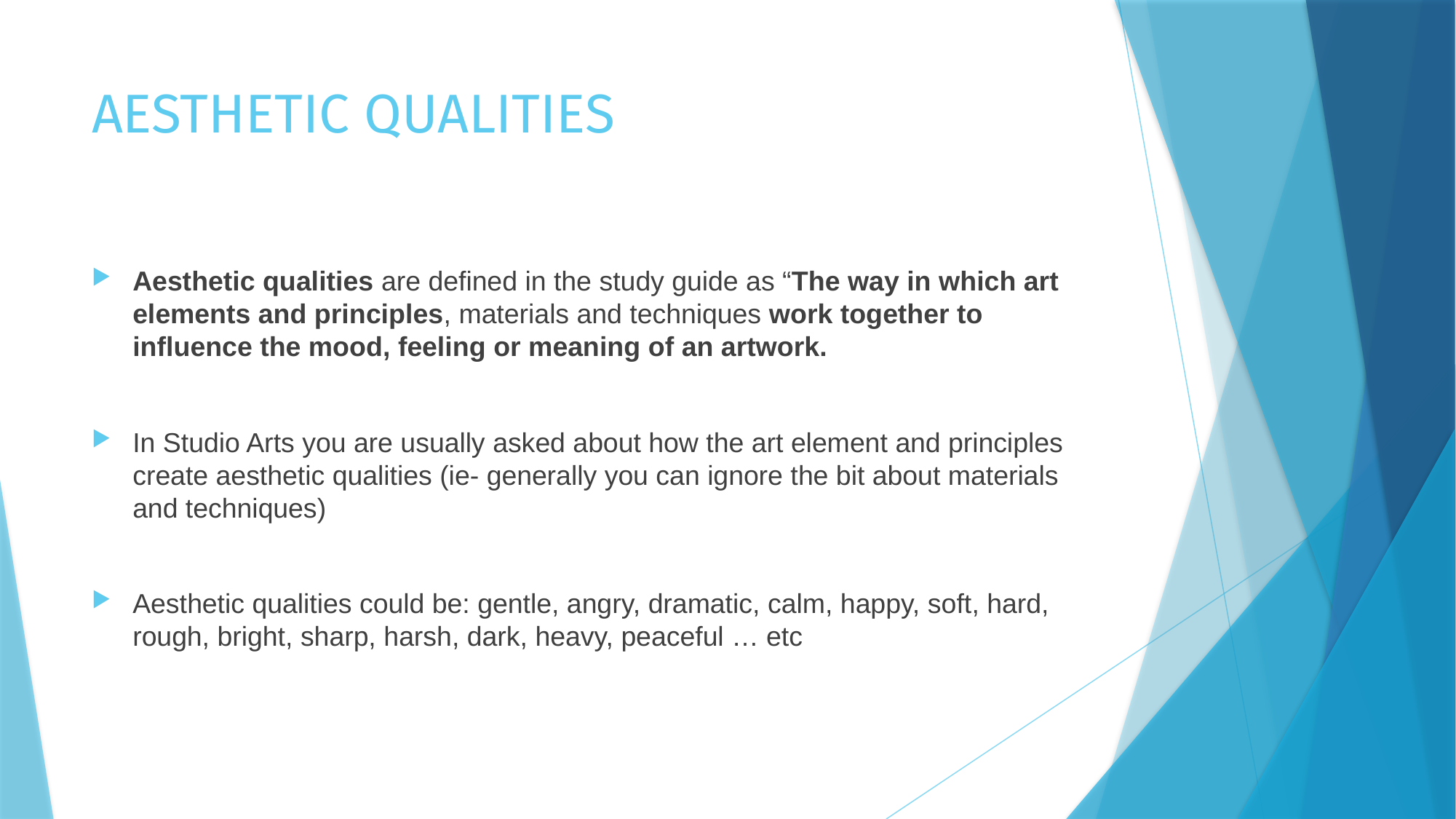

# AESTHETIC QUALITIES
Aesthetic qualities are defined in the study guide as “The way in which art elements and principles, materials and techniques work together to influence the mood, feeling or meaning of an artwork.

In Studio Arts you are usually asked about how the art element and principles create aesthetic qualities (ie- generally you can ignore the bit about materials and techniques)

Aesthetic qualities could be: gentle, angry, dramatic, calm, happy, soft, hard, rough, bright, sharp, harsh, dark, heavy, peaceful … etc